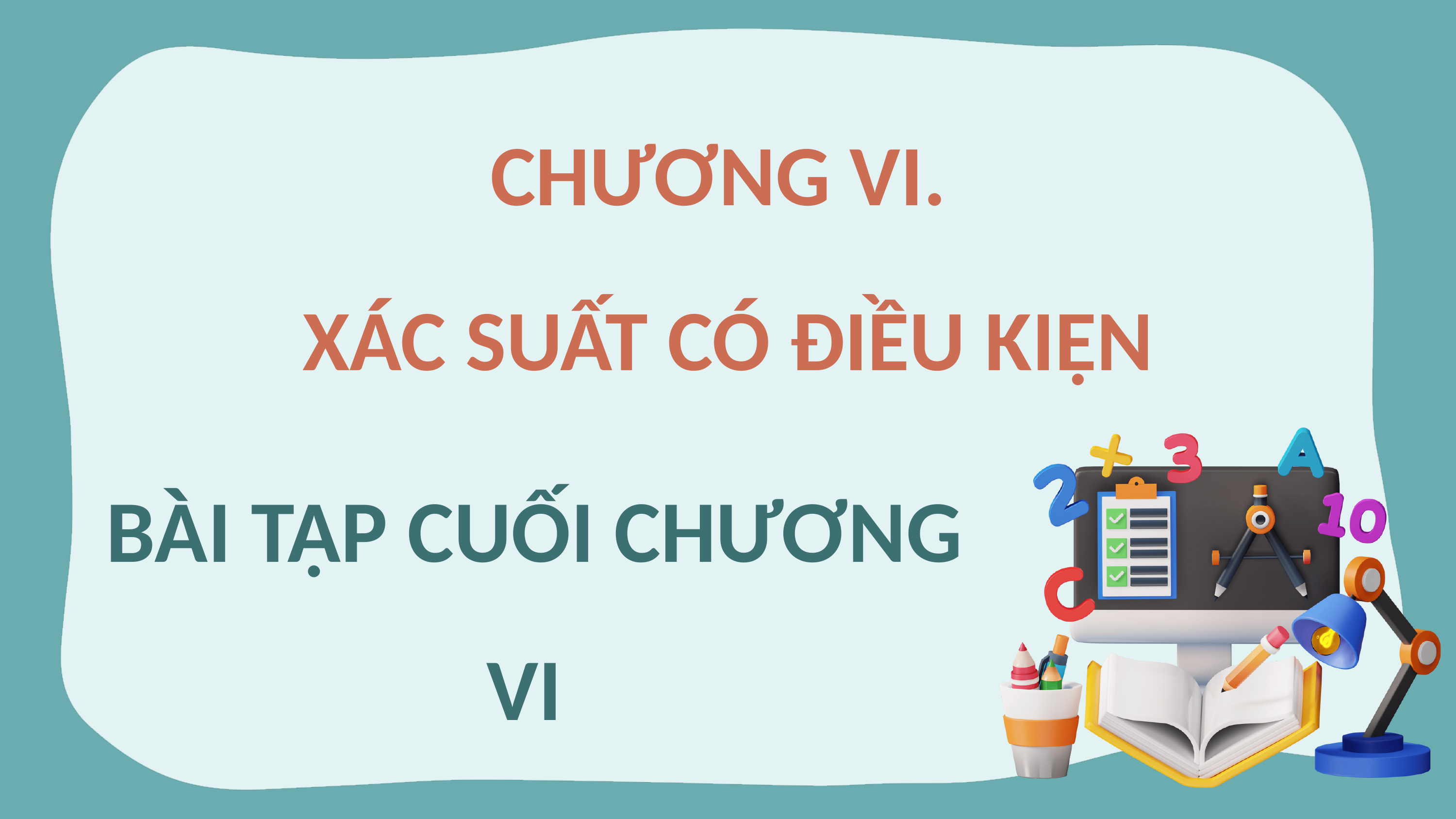

CHƯƠNG VI.
XÁC SUẤT CÓ ĐIỀU KIỆN
BÀI TẬP CUỐI CHƯƠNG VI